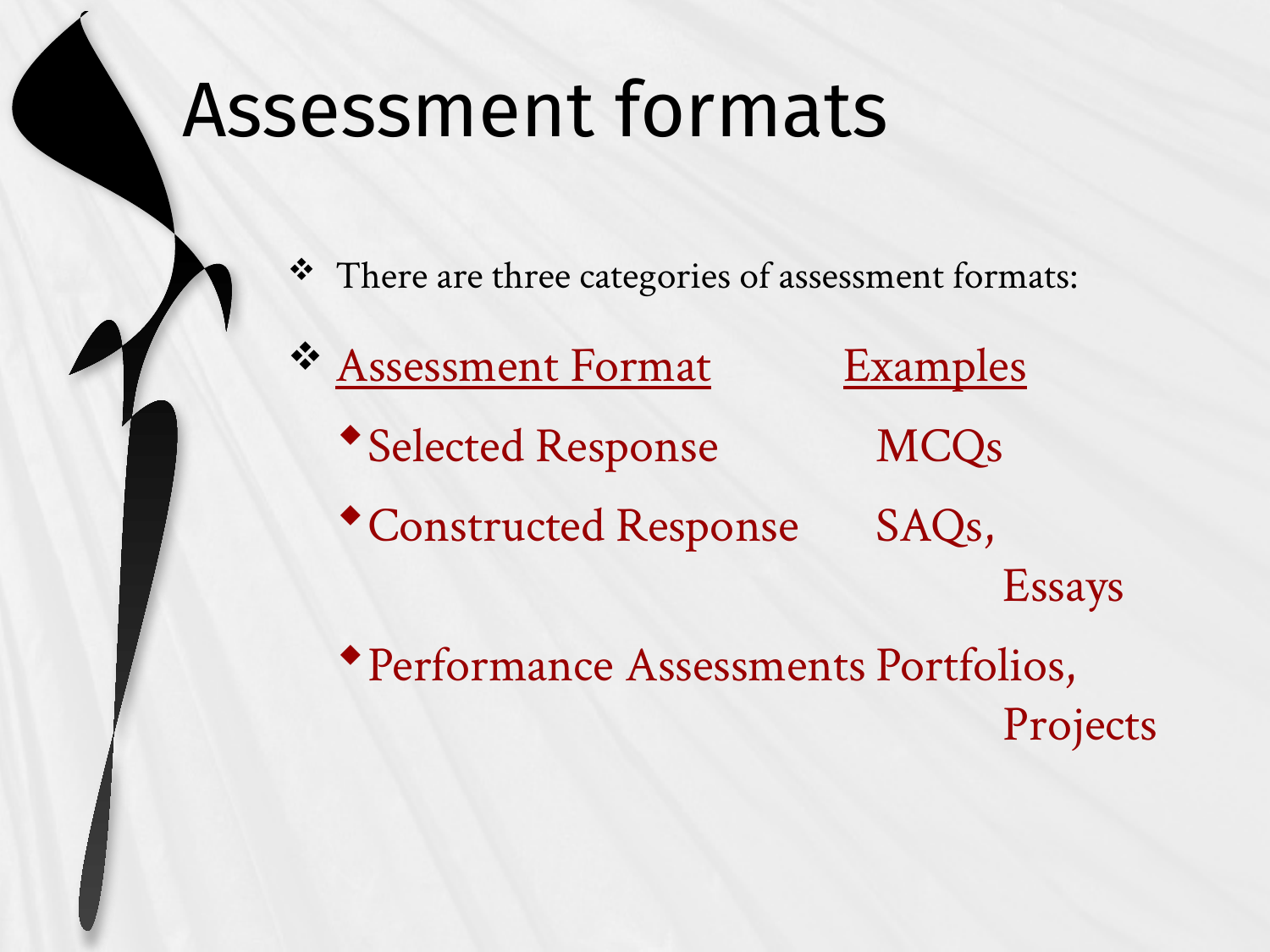

# Assessment formats
There are three categories of assessment formats:
Assessment Format		Examples
Selected Response		MCQs
Constructed Response	SAQs, 						Essays
Performance Assessments	Portfolios, 						Projects